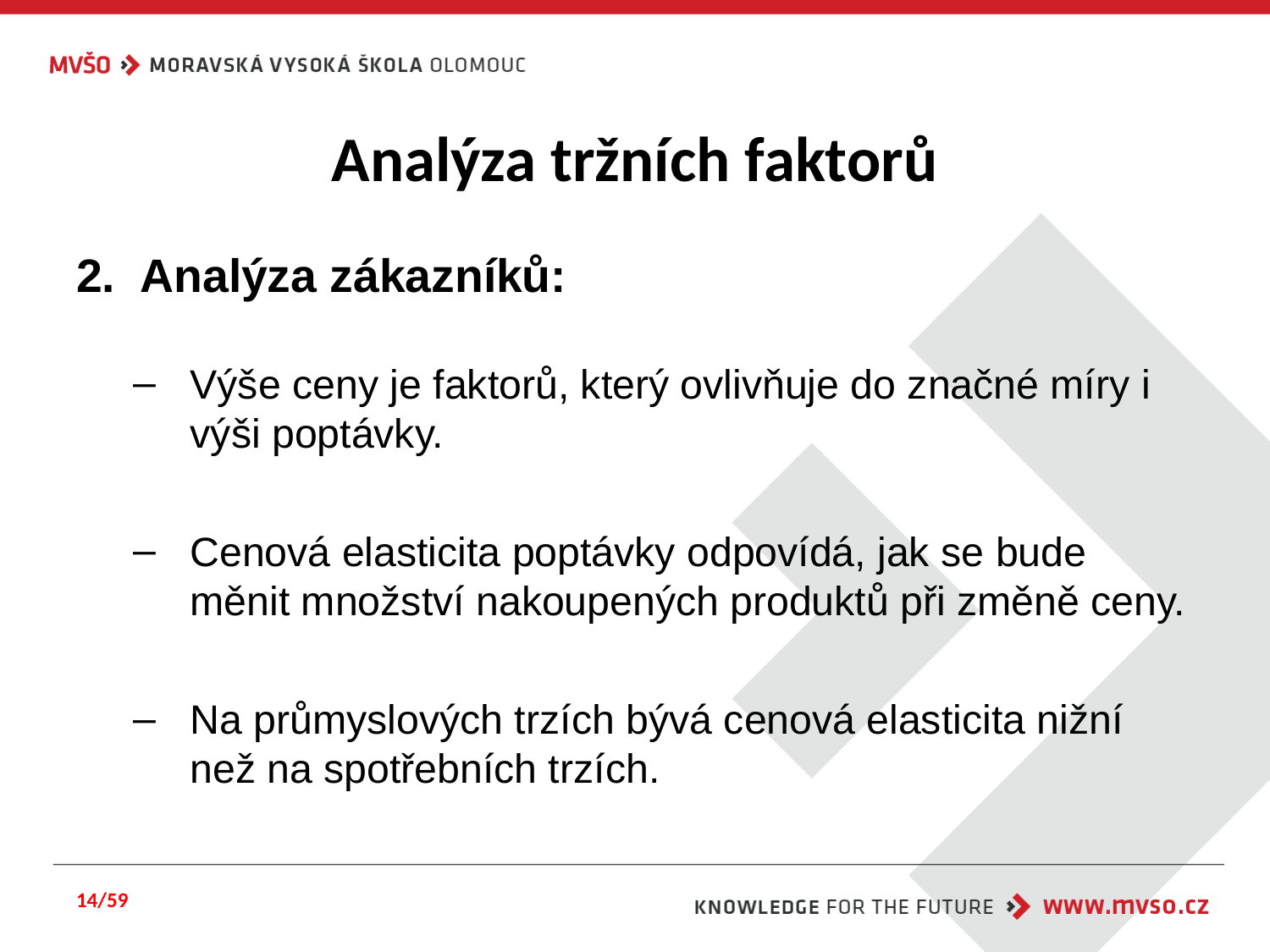

# Analýza tržních faktorů
Analýza zákazníků:

Výše ceny je faktorů, který ovlivňuje do značné míry i výši poptávky.

Cenová elasticita poptávky odpovídá, jak se bude měnit množství nakoupených produktů při změně ceny.

Na průmyslových trzích bývá cenová elasticita nižní než na spotřebních trzích.

14/59